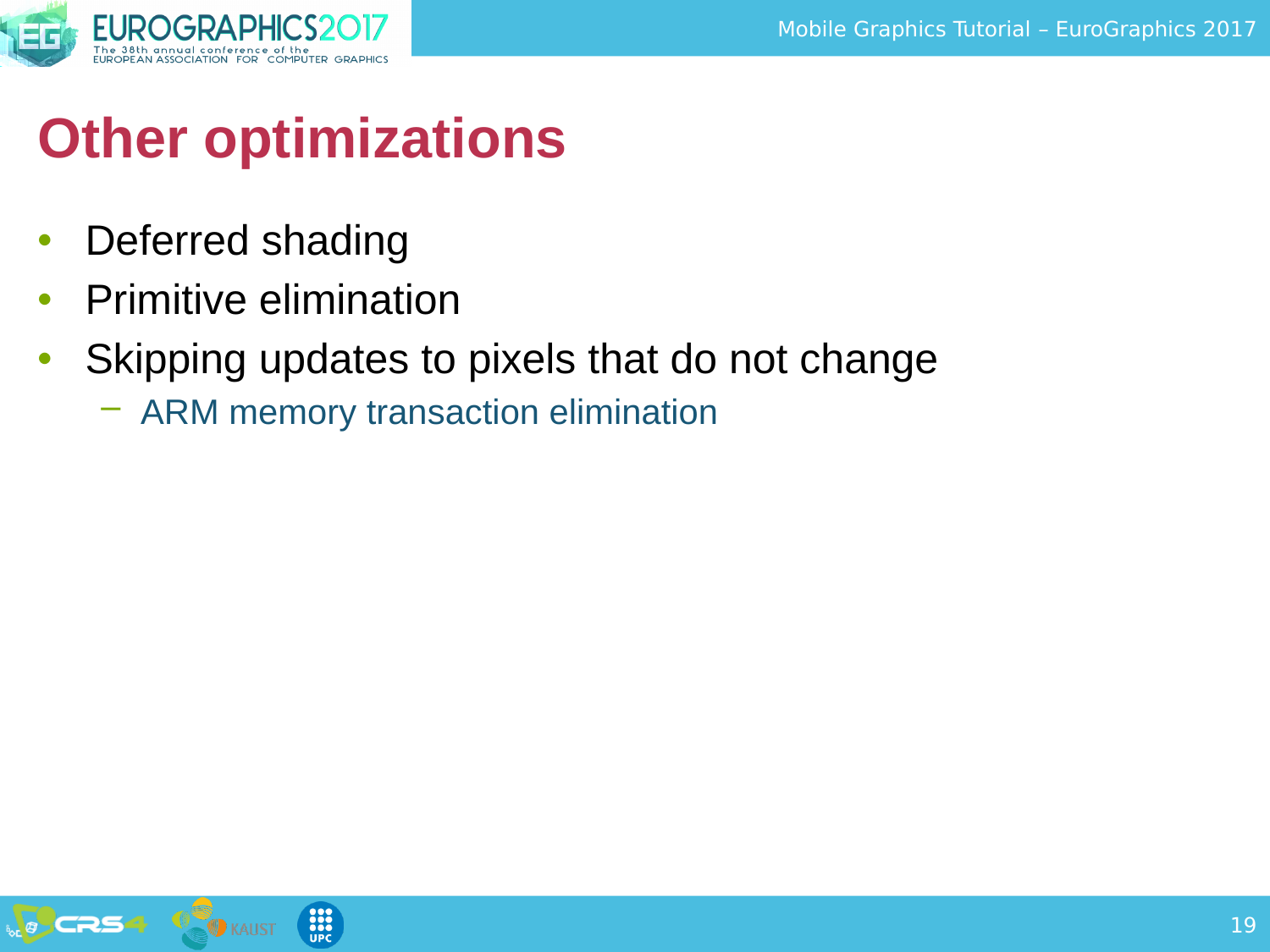

# Other optimizations
Deferred shading
Primitive elimination
Skipping updates to pixels that do not change
ARM memory transaction elimination
19